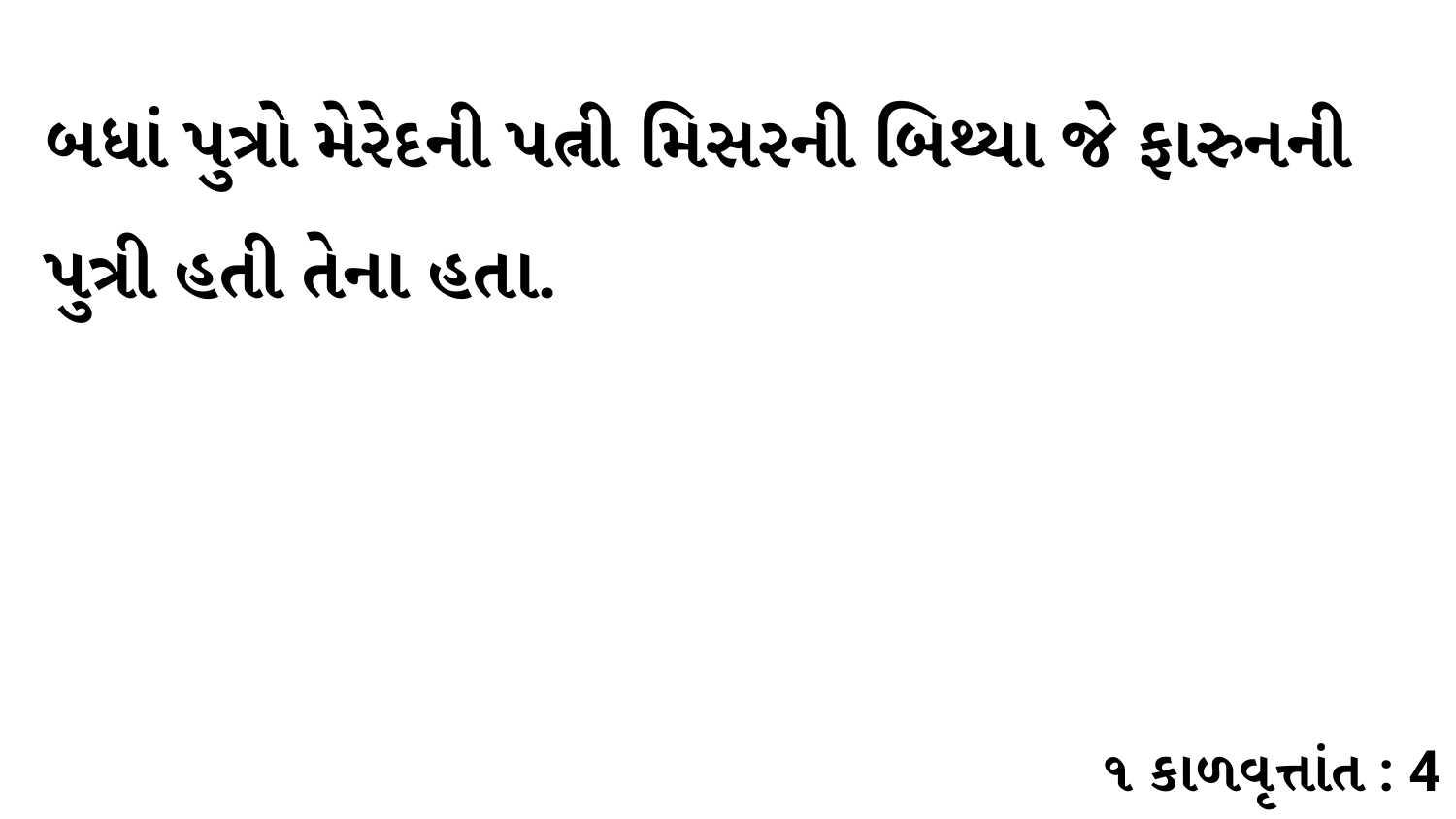

બધાં પુત્રો મેરેદની પત્ની મિસરની બિથ્યા જે ફારુનની પુત્રી હતી તેના હતા.
૧ કાળવૃત્તાંત : 4